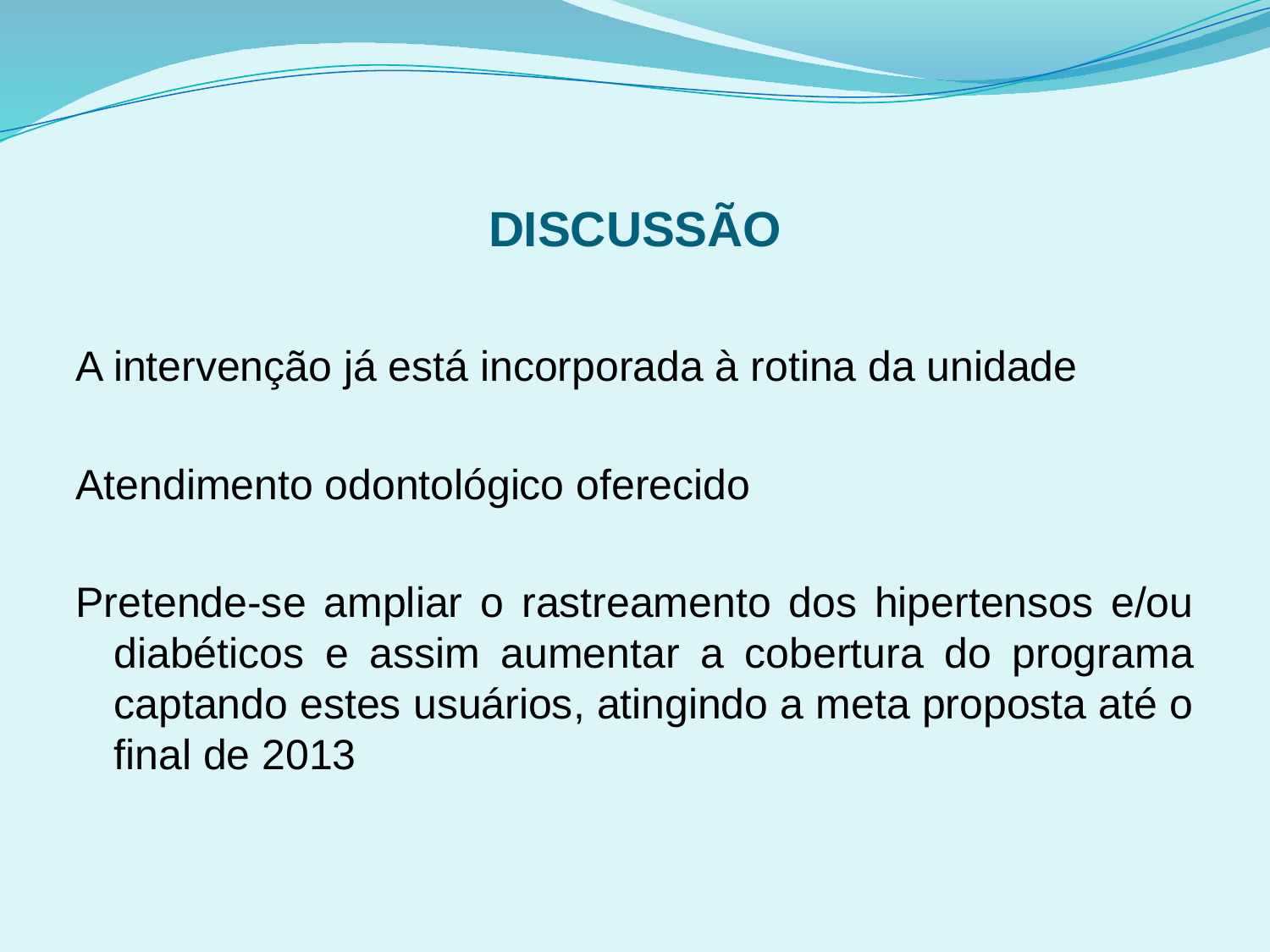

# DISCUSSÃO

A intervenção já está incorporada à rotina da unidade

Atendimento odontológico oferecido

Pretende-se ampliar o rastreamento dos hipertensos e/ou diabéticos e assim aumentar a cobertura do programa captando estes usuários, atingindo a meta proposta até o final de 2013